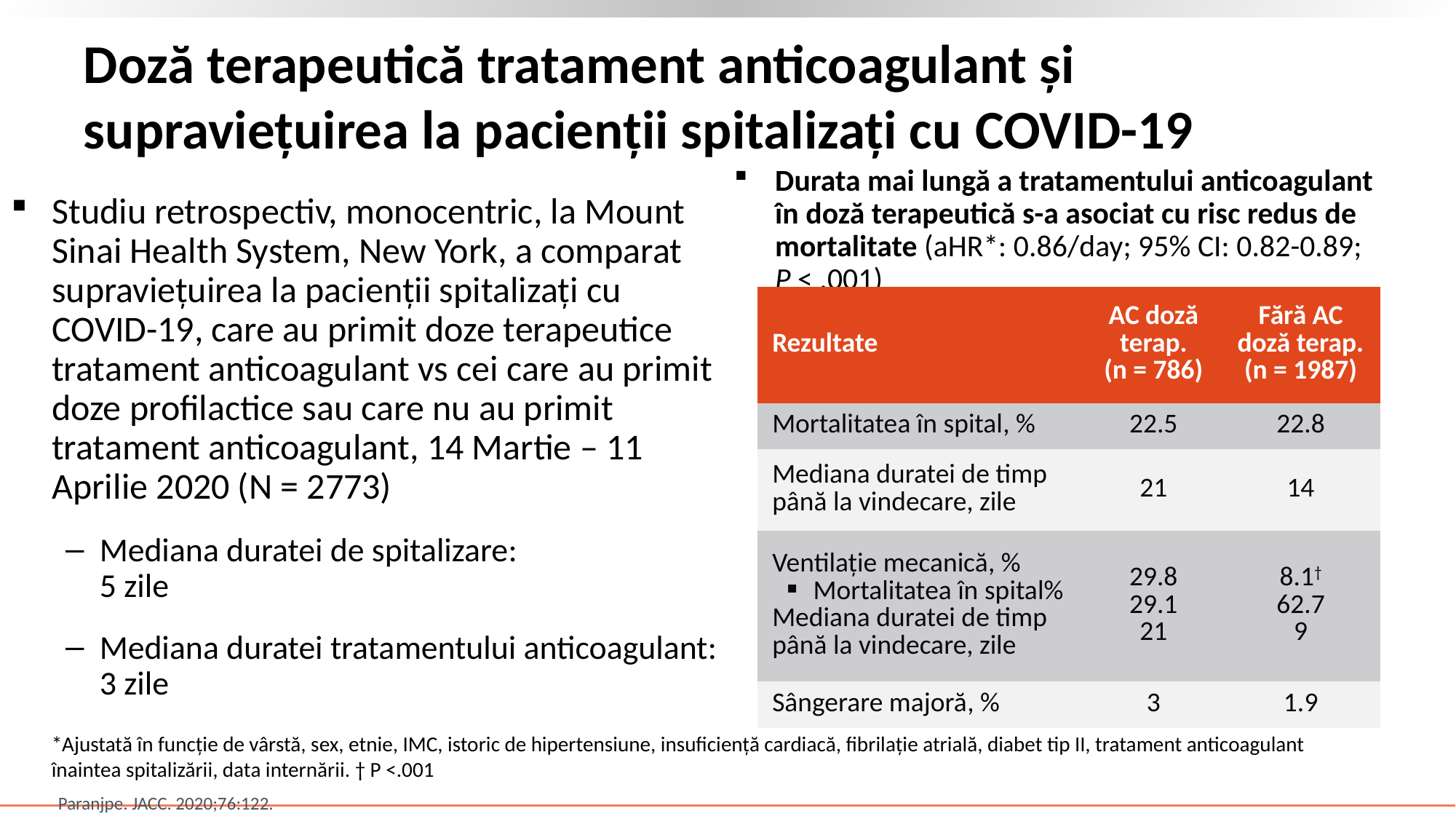

# Doză terapeutică tratament anticoagulant și supraviețuirea la pacienții spitalizați cu COVID-19
New
Durata mai lungă a tratamentului anticoagulant în doză terapeutică s-a asociat cu risc redus de mortalitate (aHR*: 0.86/day; 95% CI: 0.82-0.89; P < .001)

Studiu retrospectiv, monocentric, la Mount Sinai Health System, New York, a comparat supraviețuirea la pacienții spitalizați cu COVID-19, care au primit doze terapeutice tratament anticoagulant vs cei care au primit doze profilactice sau care nu au primit tratament anticoagulant, 14 Martie – 11 Aprilie 2020 (N = 2773)
Mediana duratei de spitalizare:
5 zile
Mediana duratei tratamentului anticoagulant:
3 zile
| Rezultate | AC doză terap. (n = 786) | Fără AC doză terap. (n = 1987) |
| --- | --- | --- |
| Mortalitatea în spital, % | 22.5 | 22.8 |
| Mediana duratei de timp până la vindecare, zile | 21 | 14 |
| Ventilație mecanică, % Mortalitatea în spital% Mediana duratei de timp până la vindecare, zile | 29.8 29.1 21 | 8.1† 62.7 9 |
| Sângerare majoră, % | 3 | 1.9 |
*Ajustată în funcție de vârstă, sex, etnie, IMC, istoric de hipertensiune, insuficiență cardiacă, fibrilație atrială, diabet tip II, tratament anticoagulant înaintea spitalizării, data internării. † P <.001
Paranjpe. JACC. 2020;76:122.